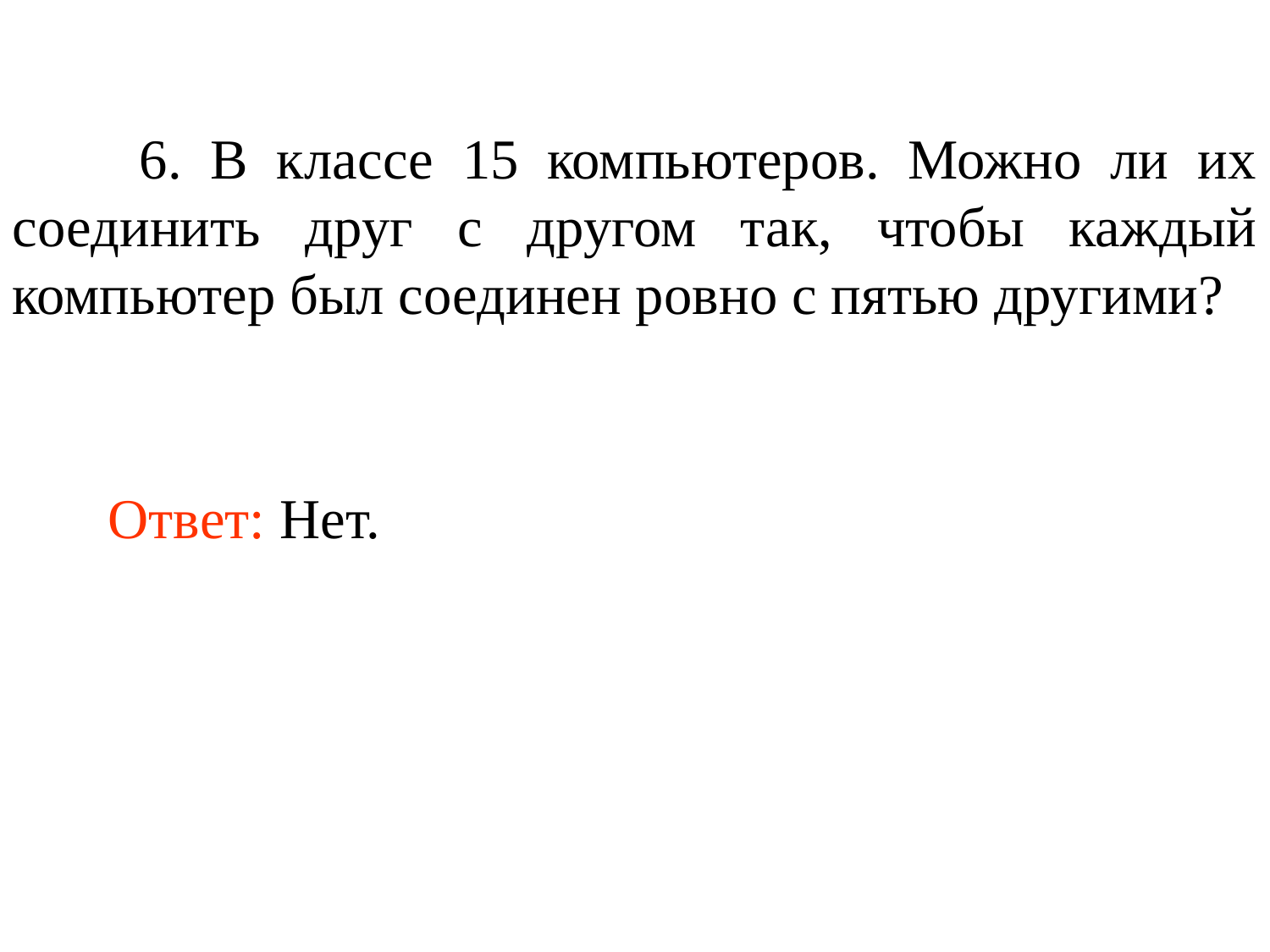

6. В классе 15 компьютеров. Можно ли их соединить друг с другом так, чтобы каждый компьютер был соединен ровно с пятью другими?
Ответ: Нет.